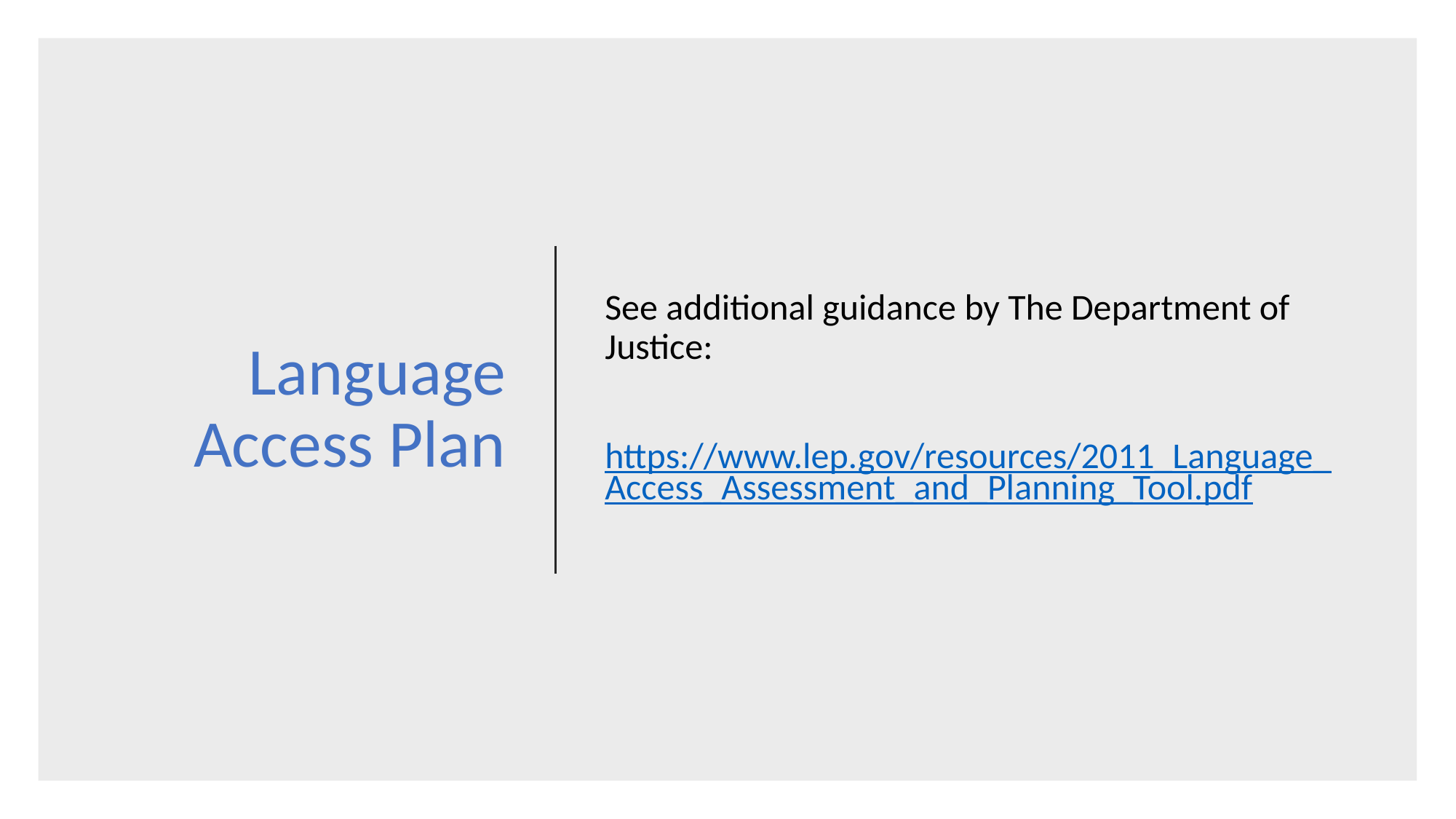

# Language Access Plan
See additional guidance by The Department of Justice:

https://www.lep.gov/resources/2011_Language_Access_Assessment_and_Planning_Tool.pdf